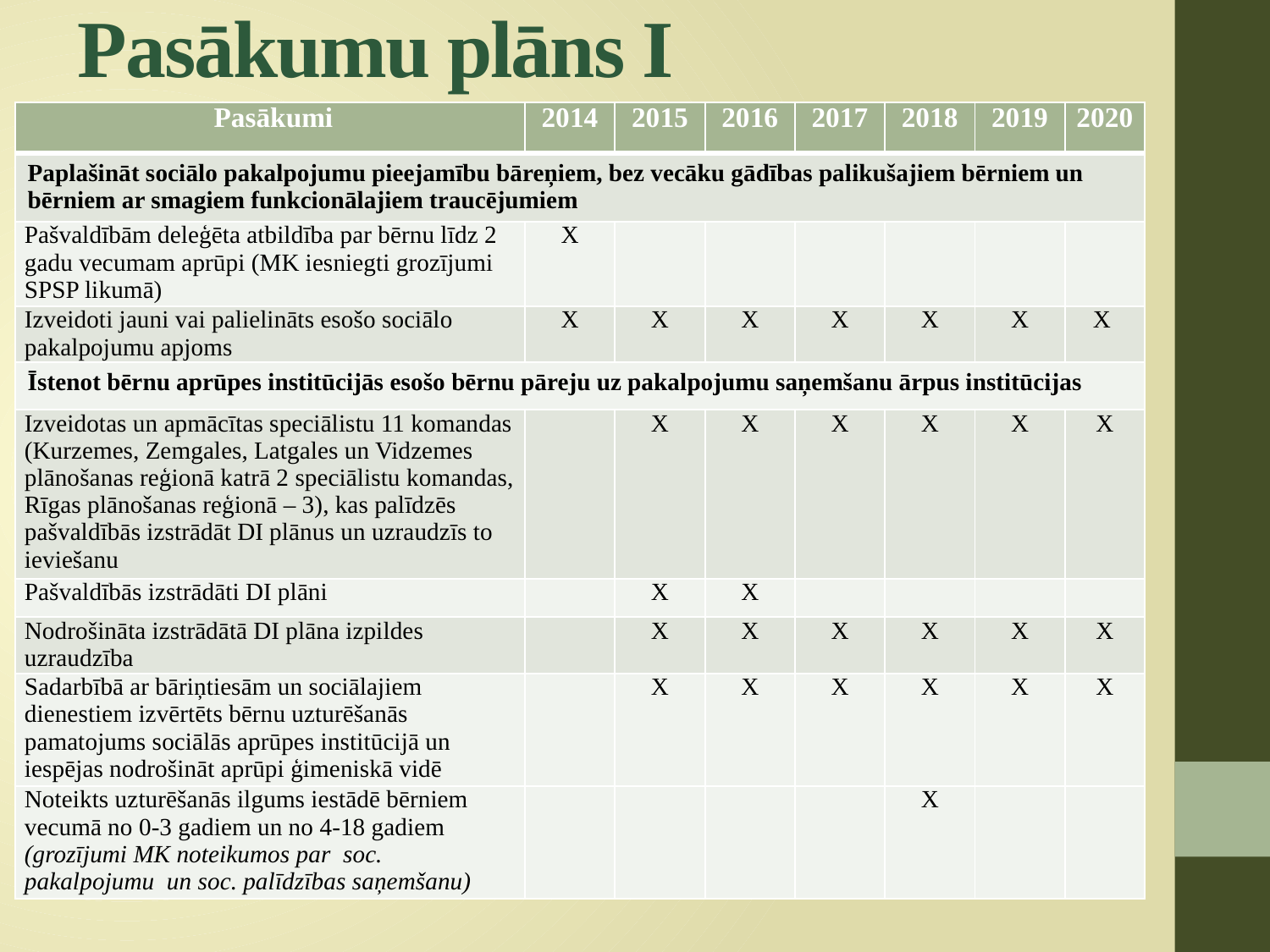

# Pasākumu plāns I
| Pasākumi | 2014 | 2015 | 2016 | 2017 | 2018 | 2019 | 2020 |
| --- | --- | --- | --- | --- | --- | --- | --- |
| Paplašināt sociālo pakalpojumu pieejamību bāreņiem, bez vecāku gādības palikušajiem bērniem un bērniem ar smagiem funkcionālajiem traucējumiem |  |  |  |  |  |  |  |
| Pašvaldībām deleģēta atbildība par bērnu līdz 2 gadu vecumam aprūpi (MK iesniegti grozījumi SPSP likumā) | X |  |  |  |  |  |  |
| Izveidoti jauni vai palielināts esošo sociālo pakalpojumu apjoms | X | X | X | X | X | X | X |
| Īstenot bērnu aprūpes institūcijās esošo bērnu pāreju uz pakalpojumu saņemšanu ārpus institūcijas |  |  |  |  |  |  |  |
| Izveidotas un apmācītas speciālistu 11 komandas (Kurzemes, Zemgales, Latgales un Vidzemes plānošanas reģionā katrā 2 speciālistu komandas, Rīgas plānošanas reģionā – 3), kas palīdzēs pašvaldībās izstrādāt DI plānus un uzraudzīs to ieviešanu |  | X | X | X | X | X | X |
| Pašvaldībās izstrādāti DI plāni |  | X | X |  |  |  |  |
| Nodrošināta izstrādātā DI plāna izpildes uzraudzība |  | X | X | X | X | X | X |
| Sadarbībā ar bāriņtiesām un sociālajiem dienestiem izvērtēts bērnu uzturēšanās pamatojums sociālās aprūpes institūcijā un iespējas nodrošināt aprūpi ģimeniskā vidē |  | X | X | X | X | X | X |
| Noteikts uzturēšanās ilgums iestādē bērniem vecumā no 0-3 gadiem un no 4-18 gadiem (grozījumi MK noteikumos par soc. pakalpojumu un soc. palīdzības saņemšanu) |  |  |  |  | X |  |  |